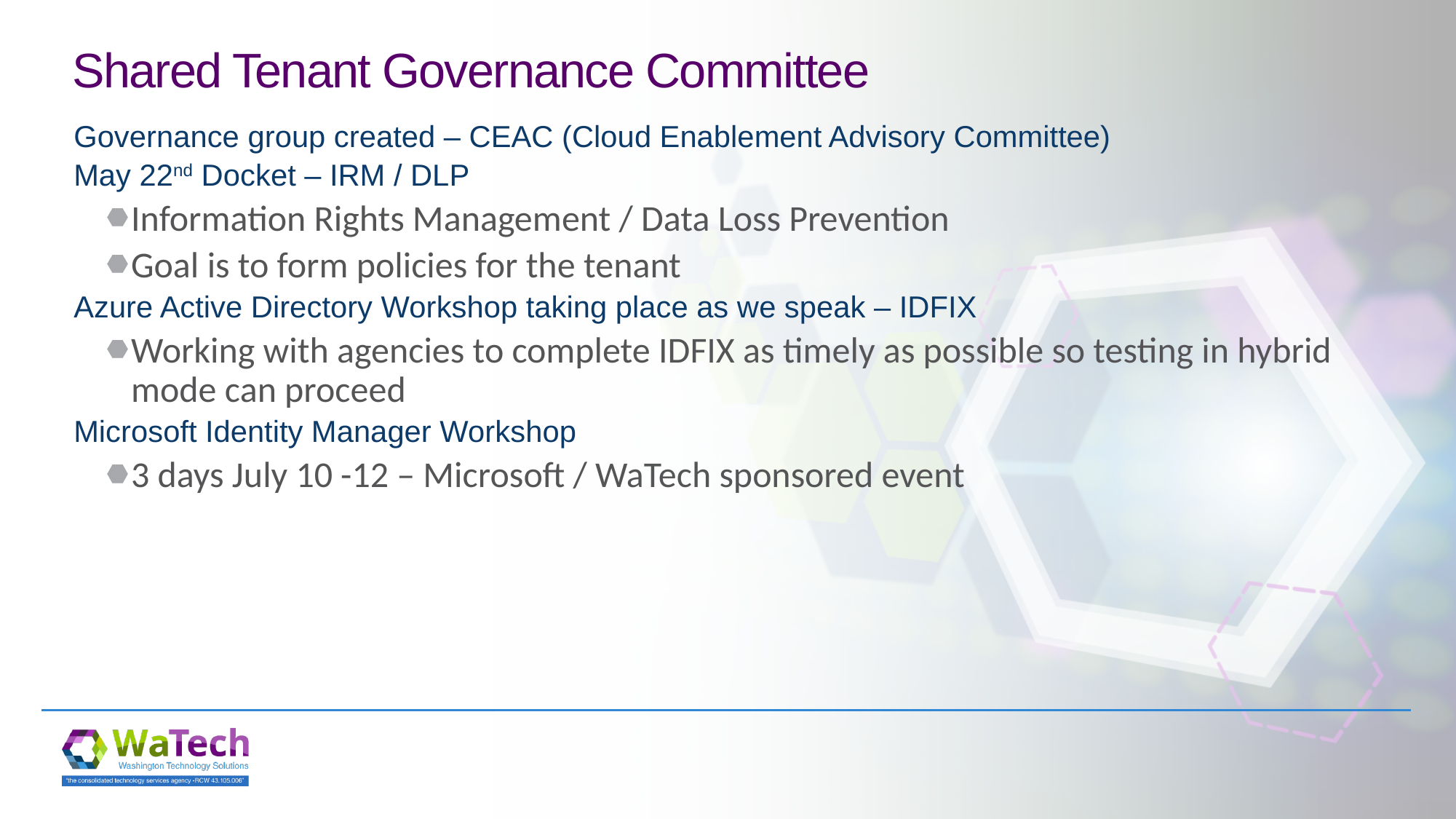

# Shared Tenant Governance Committee
Governance group created – CEAC (Cloud Enablement Advisory Committee)
May 22nd Docket – IRM / DLP
Information Rights Management / Data Loss Prevention
Goal is to form policies for the tenant
Azure Active Directory Workshop taking place as we speak – IDFIX
Working with agencies to complete IDFIX as timely as possible so testing in hybrid mode can proceed
Microsoft Identity Manager Workshop
3 days July 10 -12 – Microsoft / WaTech sponsored event